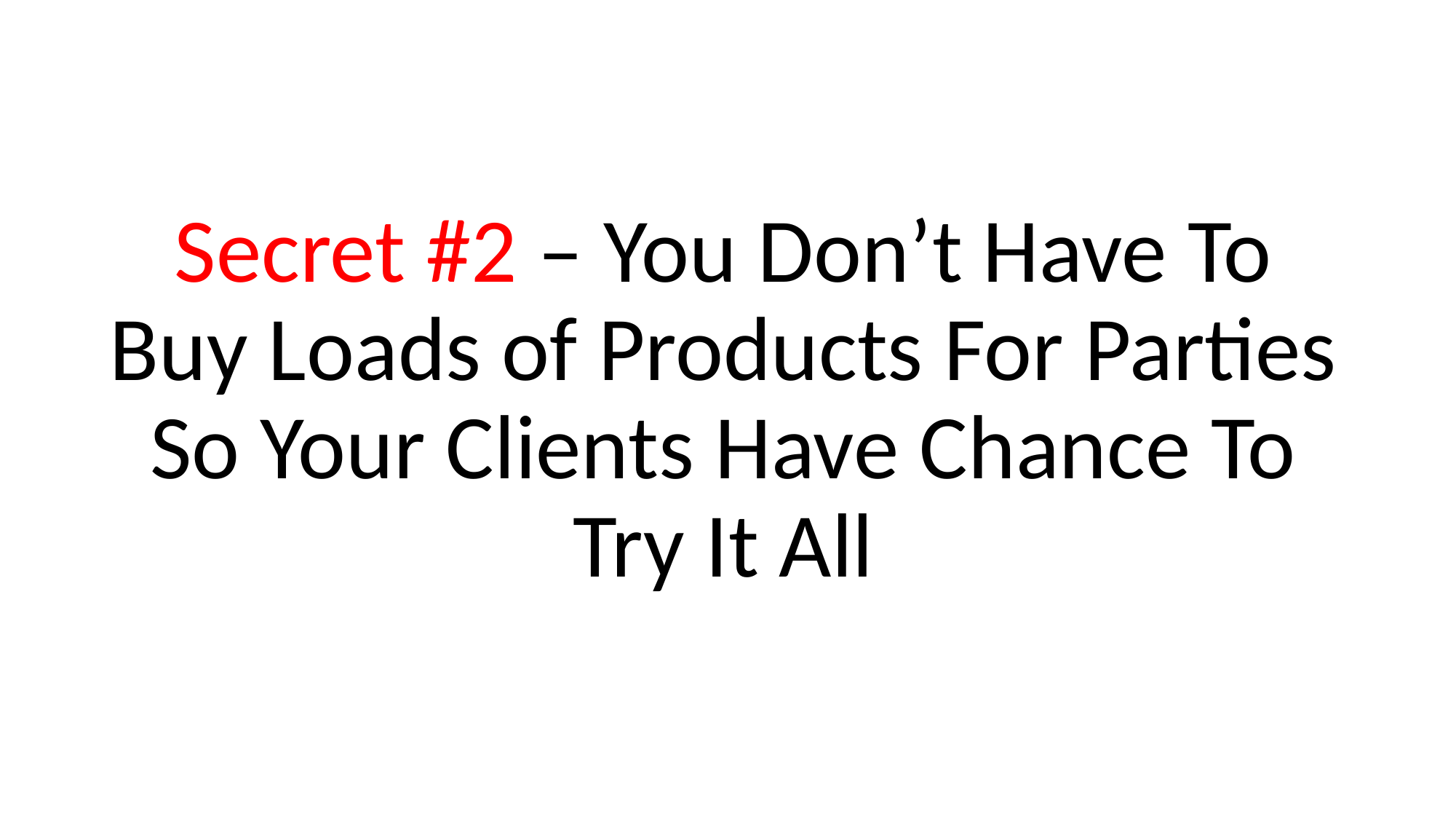

# Secret #2 – You Don’t Have To Buy Loads of Products For Parties So Your Clients Have Chance To Try It All